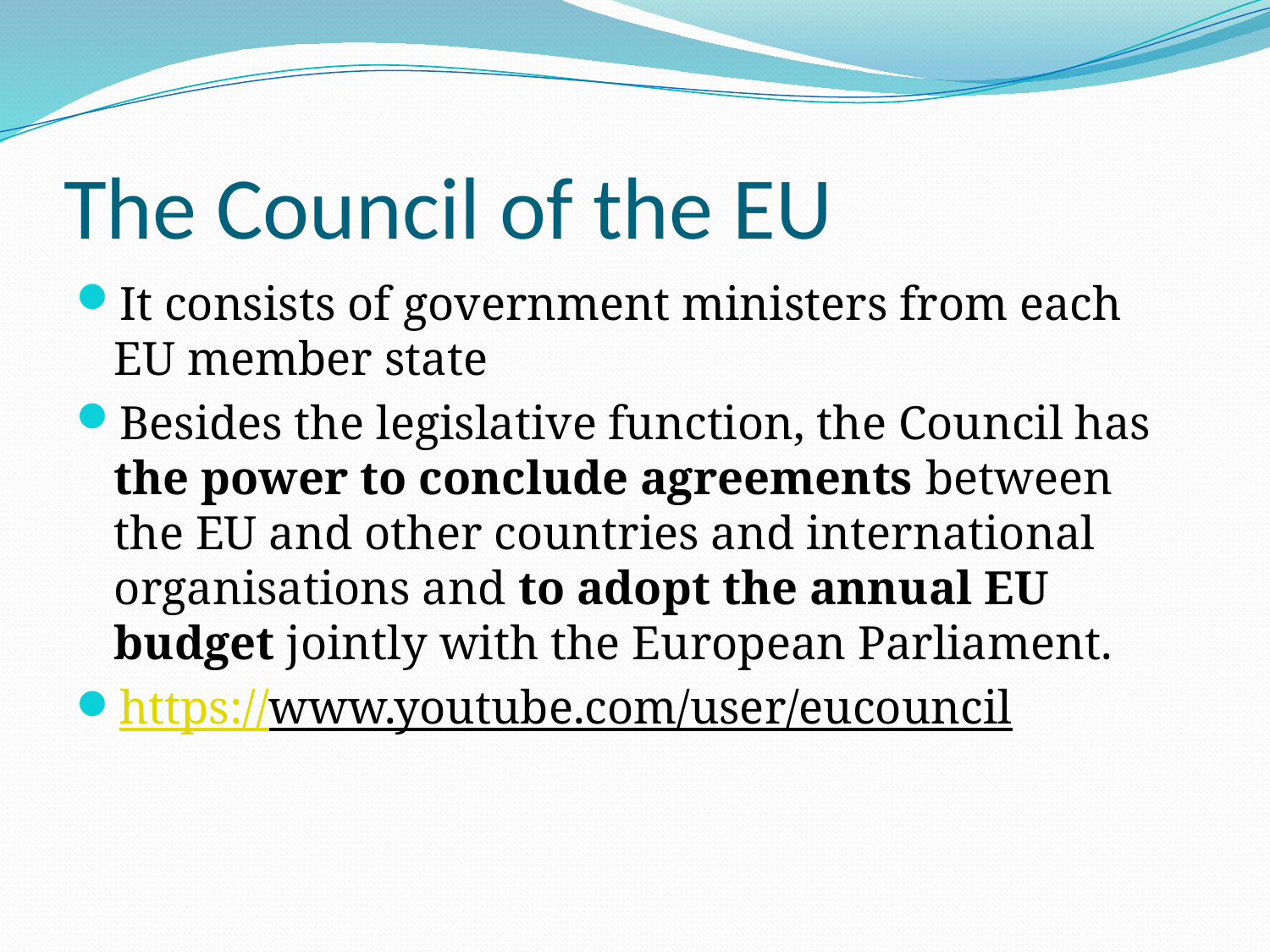

# The Council of the EU
It consists of government ministers from each EU member state
Besides the legislative function, the Council has the power to conclude agreements between the EU and other countries and international organisations and to adopt the annual EU budget jointly with the European Parliament.
https://www.youtube.com/user/eucouncil